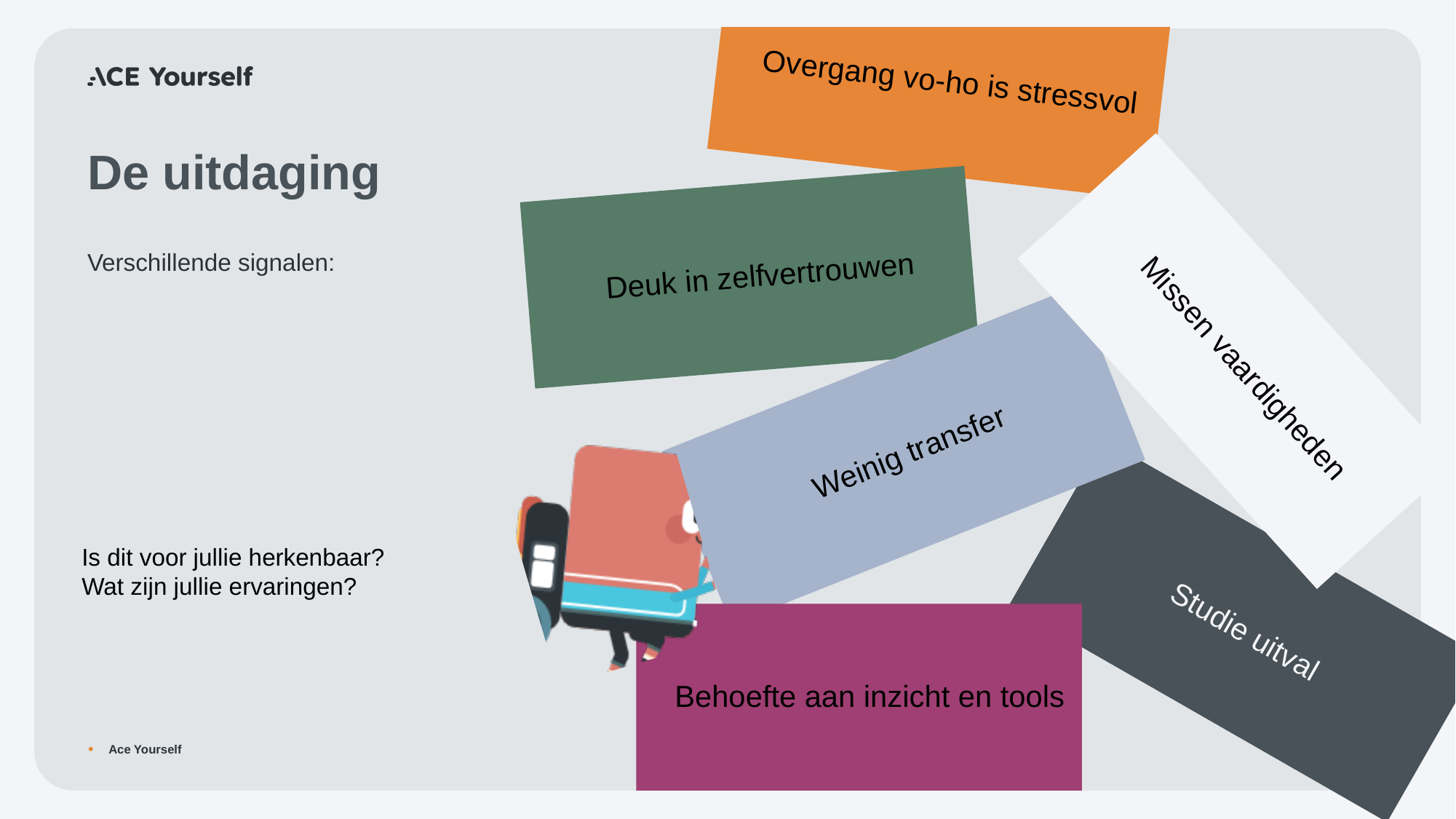

Overgang vo-ho is stressvol
# De uitdaging
Deuk in zelfvertrouwen
Verschillende signalen:
Missen vaardigheden

Weinig transfer

Studie uitval

Is dit voor jullie herkenbaar? Wat zijn jullie ervaringen?

Behoefte aan inzicht en tools
Ace Yourself